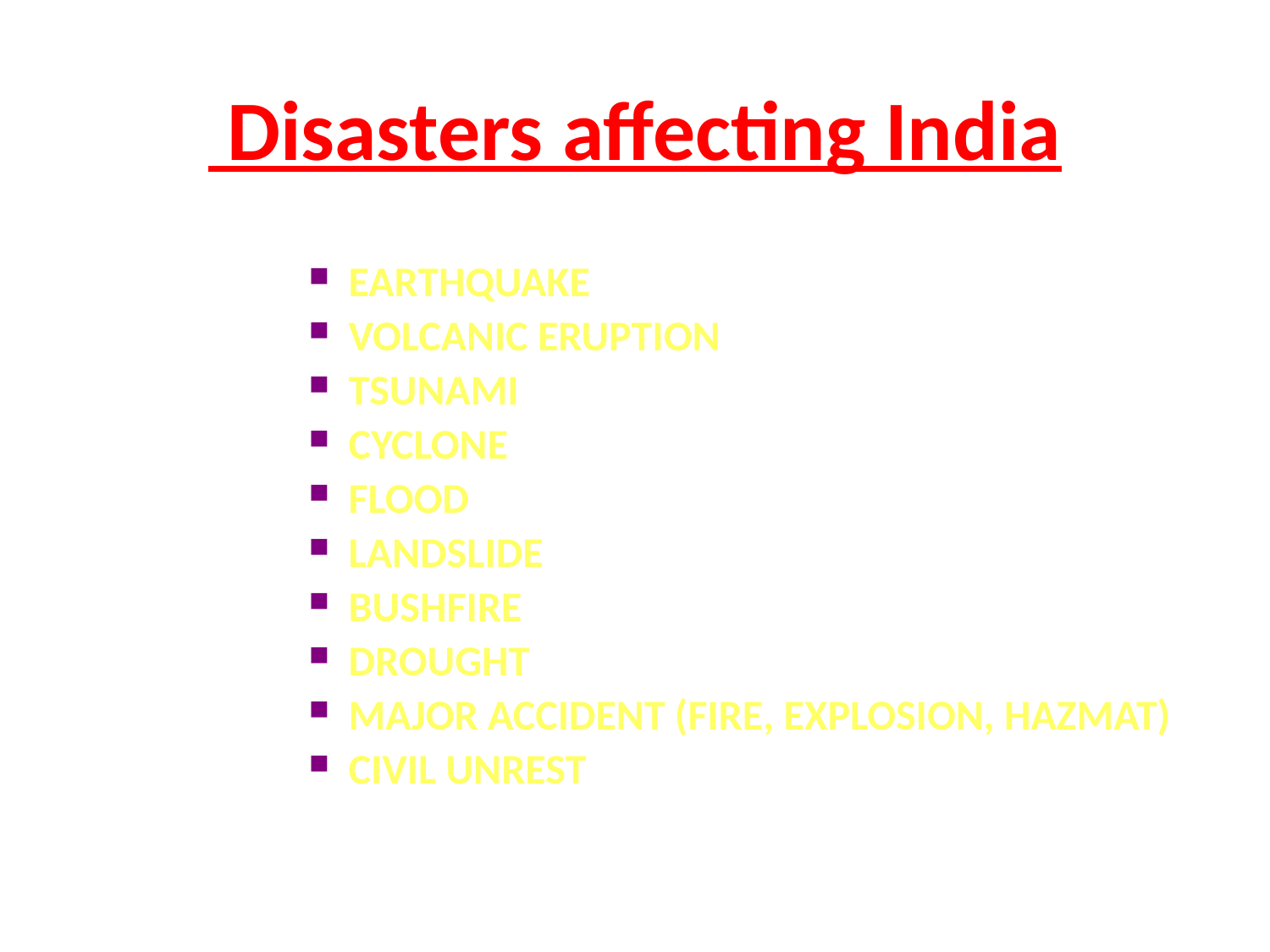

Disasters affecting India
EARTHQUAKE
VOLCANIC ERUPTION
TSUNAMI
CYCLONE
FLOOD
LANDSLIDE
BUSHFIRE
DROUGHT
MAJOR ACCIDENT (FIRE, EXPLOSION, HAZMAT)
CIVIL UNREST